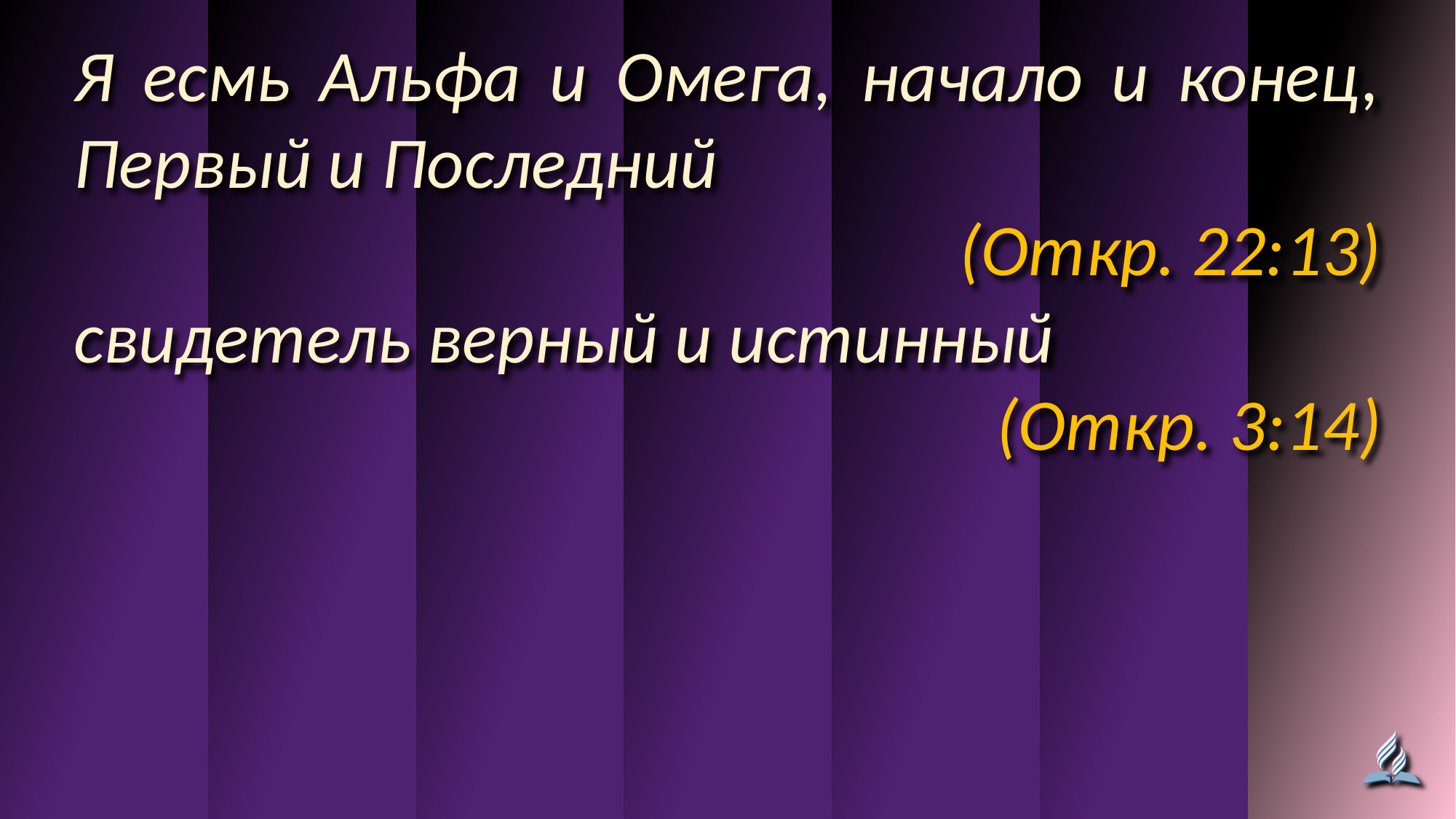

Я есмь Альфа и Омега, начало и конец, Первый и Последний
(Откр. 22:13)
свидетель верный и истинный
(Откр. 3:14)